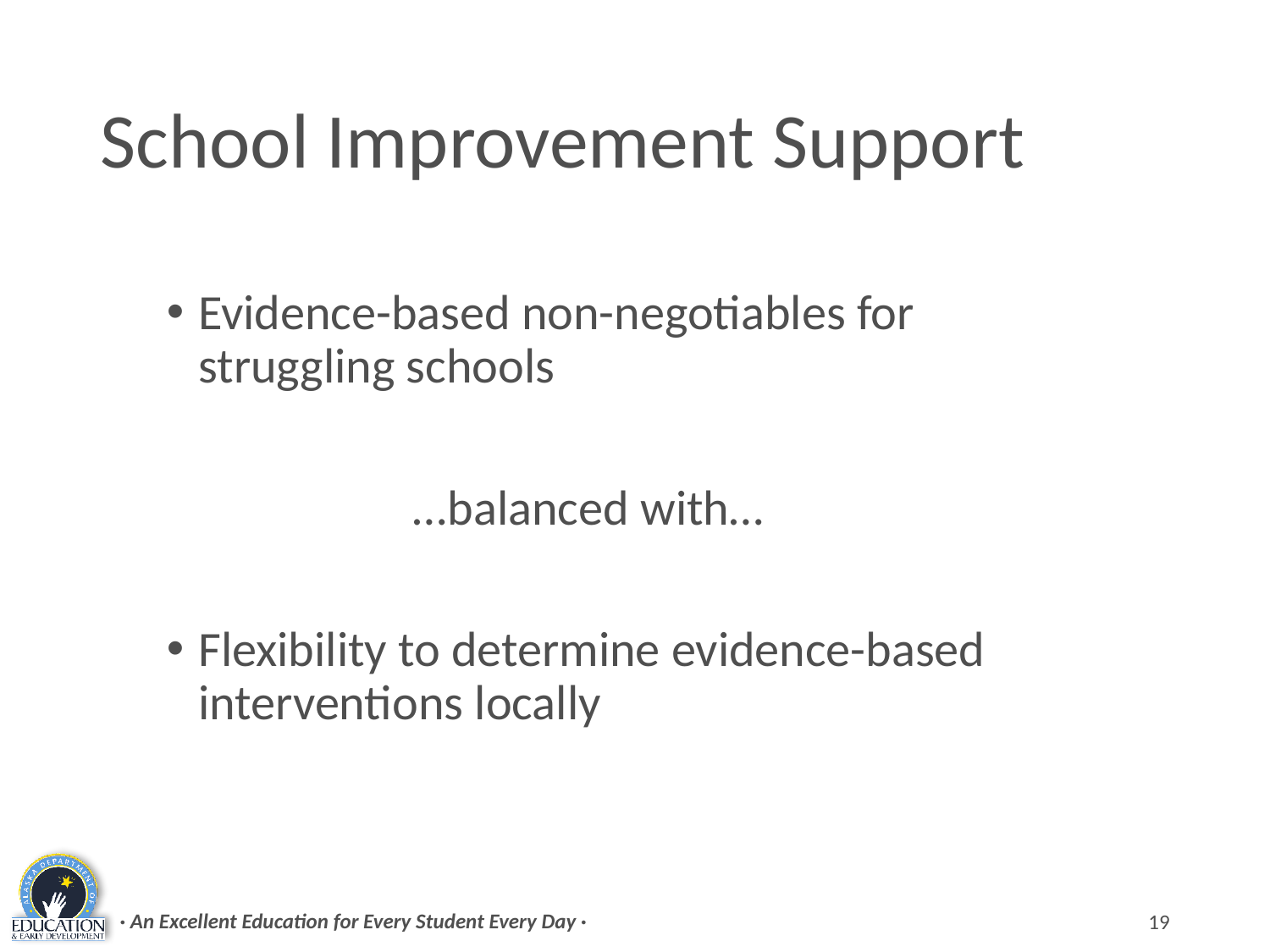

# School Improvement Support

Evidence-based non-negotiables for struggling schools

                      …balanced with…

Flexibility to determine evidence-based interventions locally

· An Excellent Education for Every Student Every Day ·
19